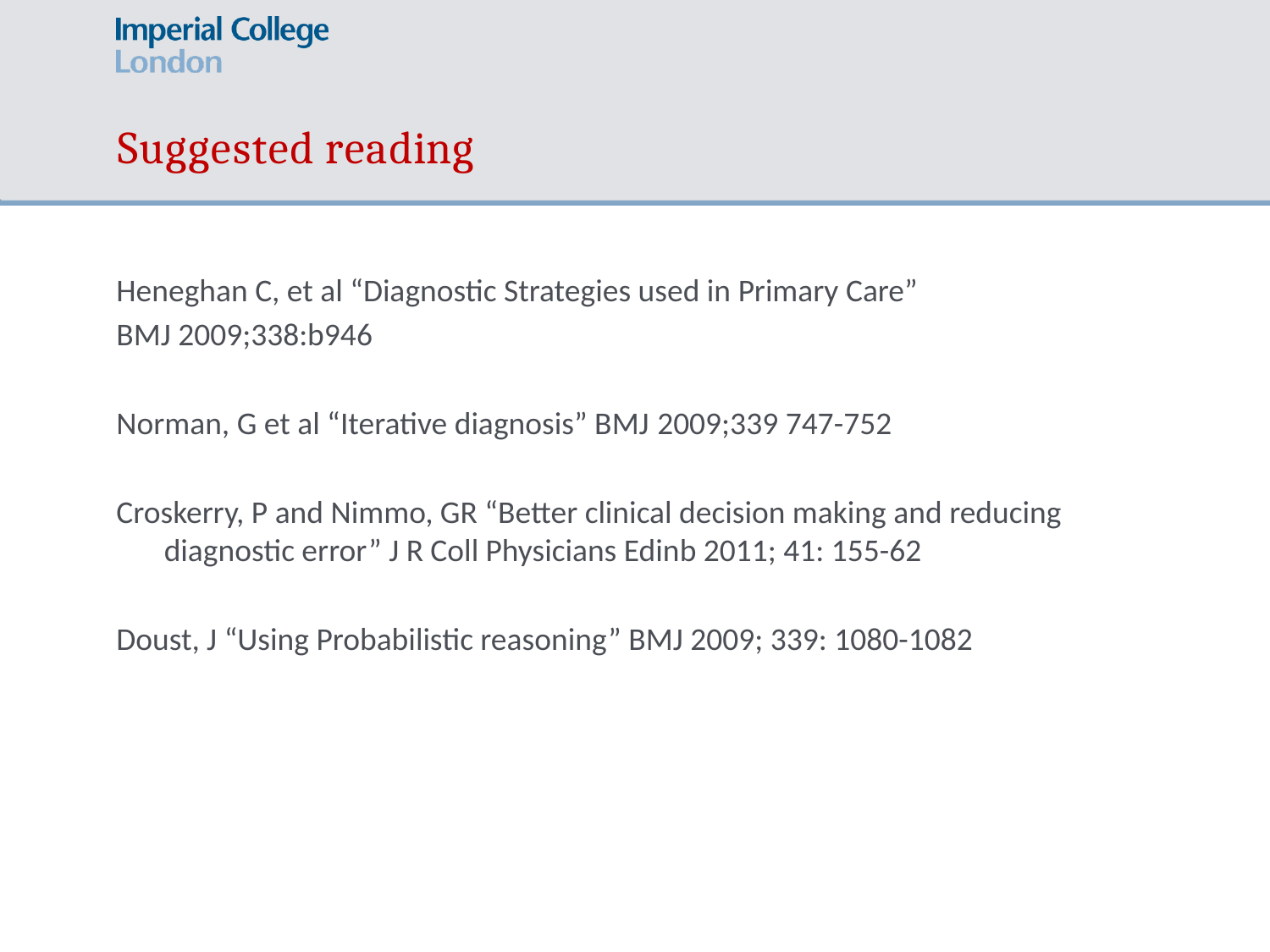

# Suggested reading
Heneghan C, et al “Diagnostic Strategies used in Primary Care”
BMJ 2009;338:b946

Norman, G et al “Iterative diagnosis” BMJ 2009;339 747-752

Croskerry, P and Nimmo, GR “Better clinical decision making and reducing diagnostic error” J R Coll Physicians Edinb 2011; 41: 155-62

Doust, J “Using Probabilistic reasoning” BMJ 2009; 339: 1080-1082